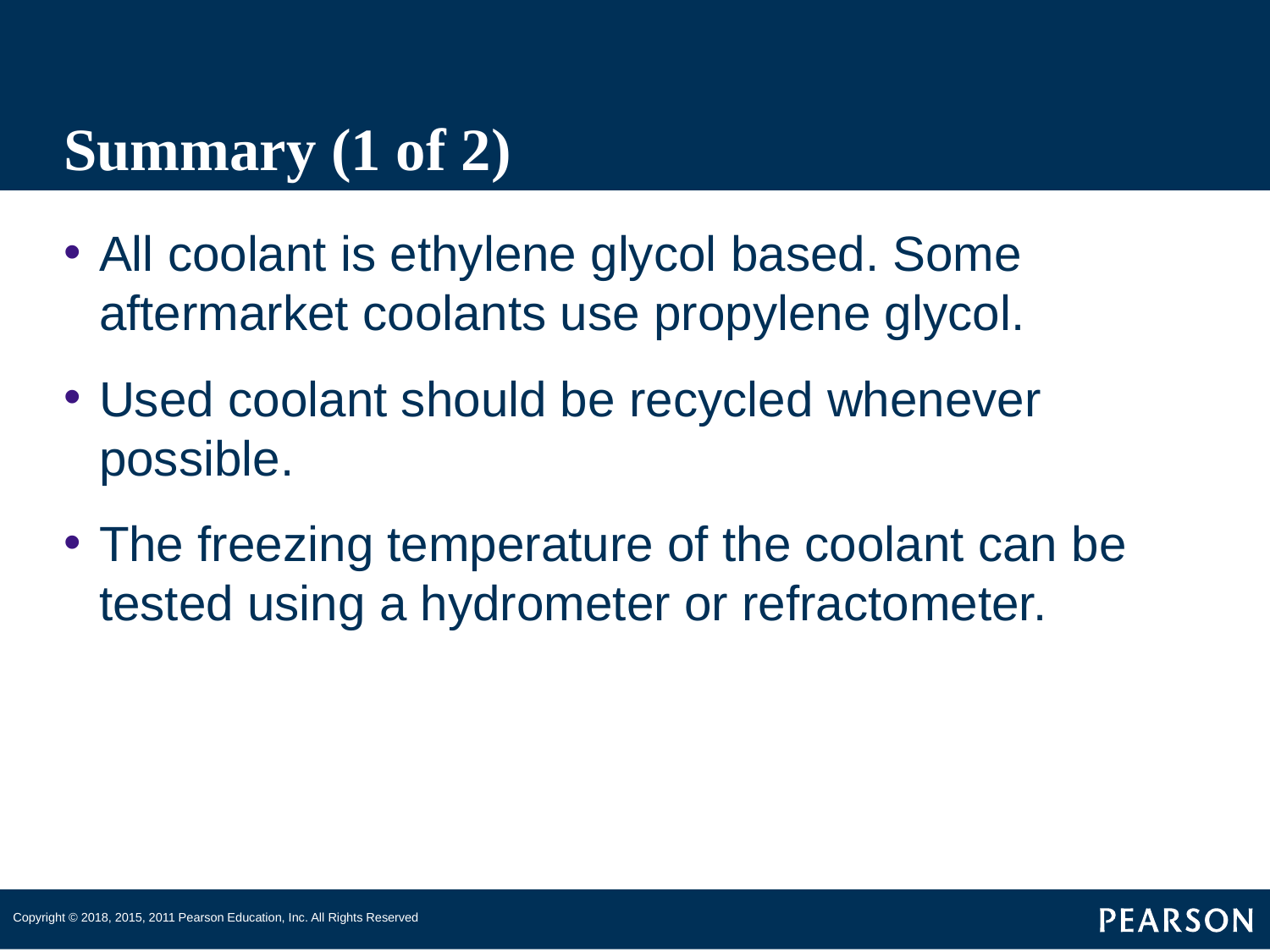

# Summary (1 of 2)
All coolant is ethylene glycol based. Some aftermarket coolants use propylene glycol.
Used coolant should be recycled whenever possible.
The freezing temperature of the coolant can be tested using a hydrometer or refractometer.